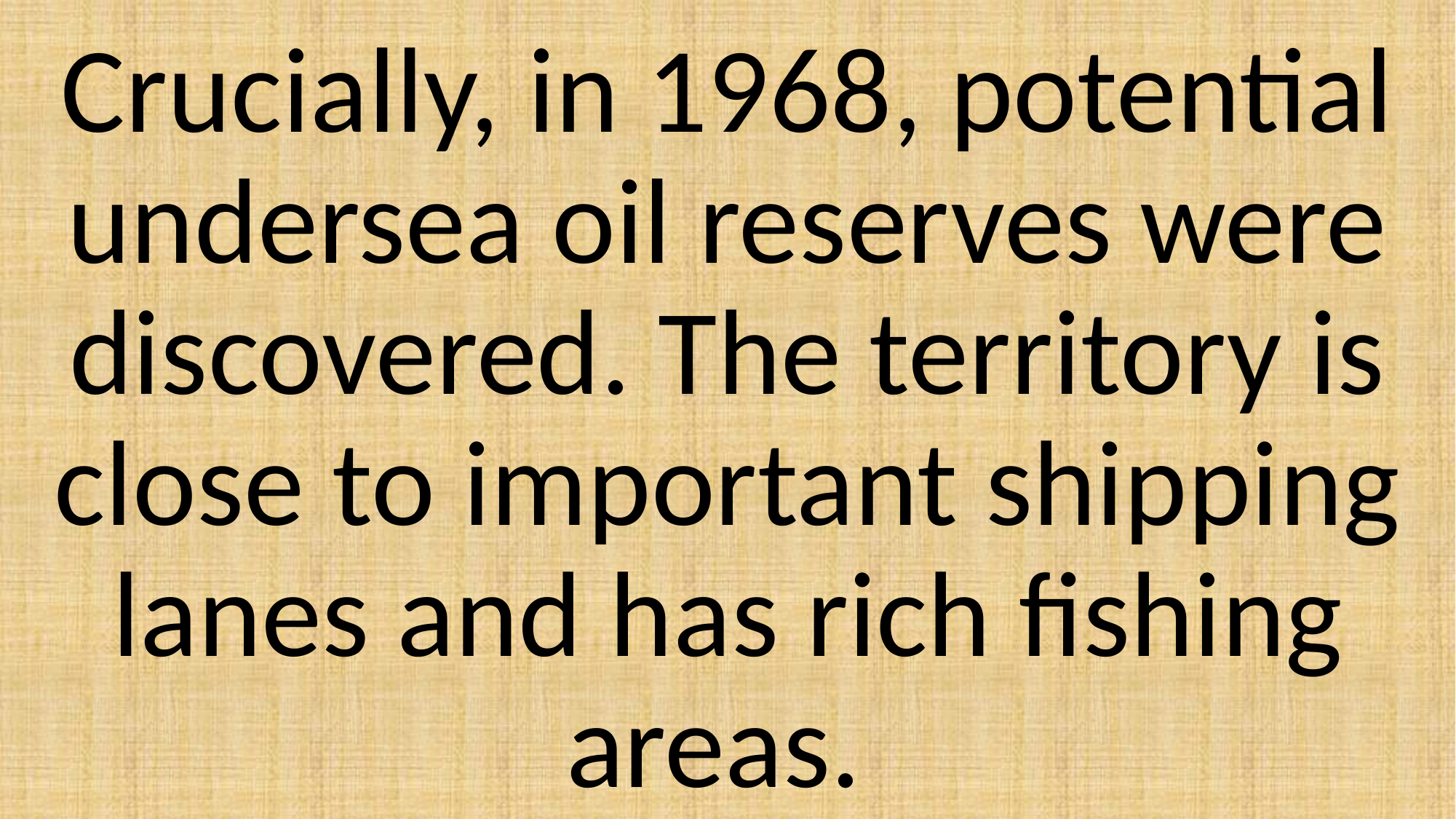

# Crucially, in 1968, potential undersea oil reserves were discovered. The territory is close to important shipping lanes and has rich fishing areas.